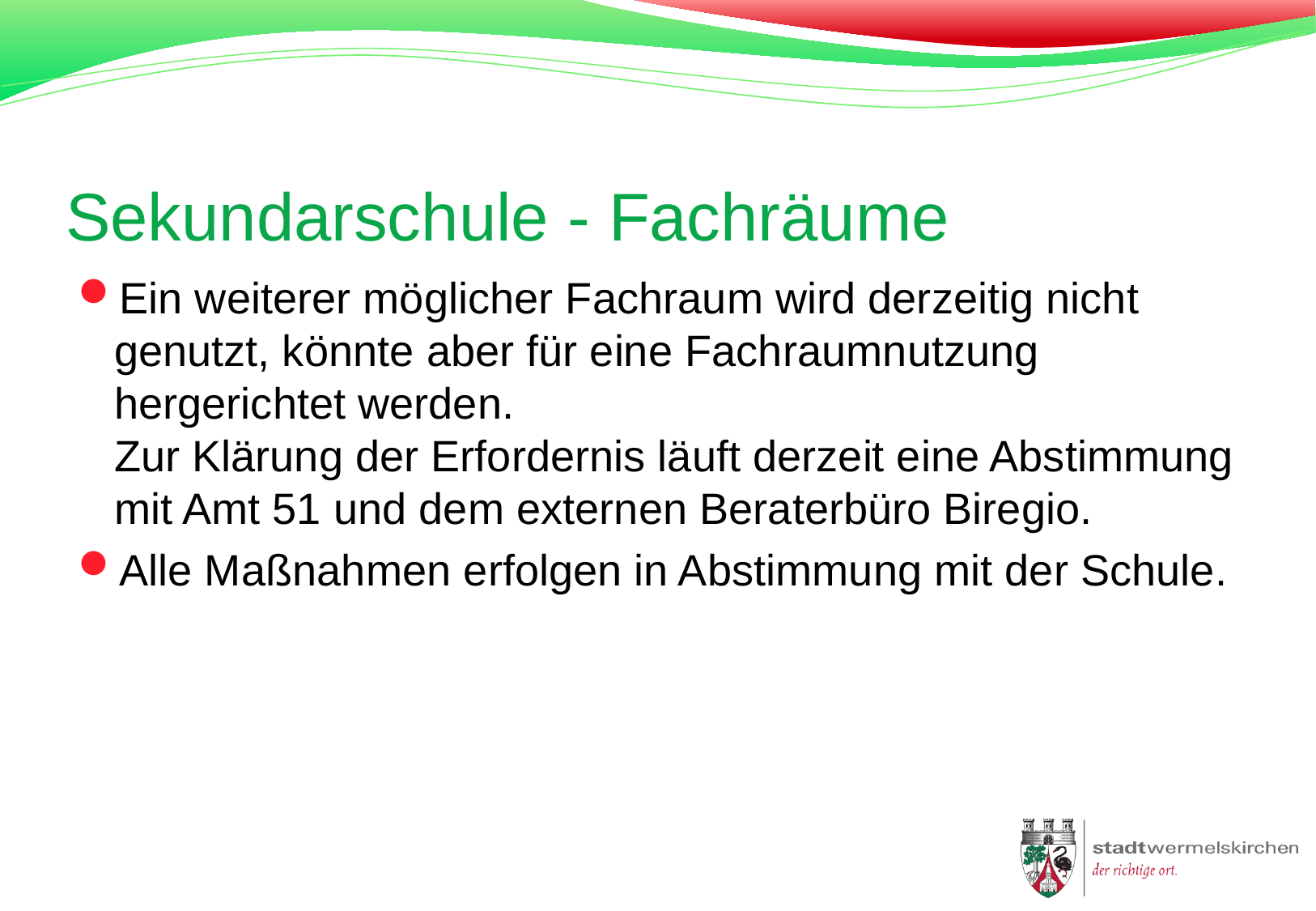

# Sekundarschule - Fachräume
Ein weiterer möglicher Fachraum wird derzeitig nicht genutzt, könnte aber für eine Fachraumnutzung hergerichtet werden.
Zur Klärung der Erfordernis läuft derzeit eine Abstimmung mit Amt 51 und dem externen Beraterbüro Biregio.
Alle Maßnahmen erfolgen in Abstimmung mit der Schule.